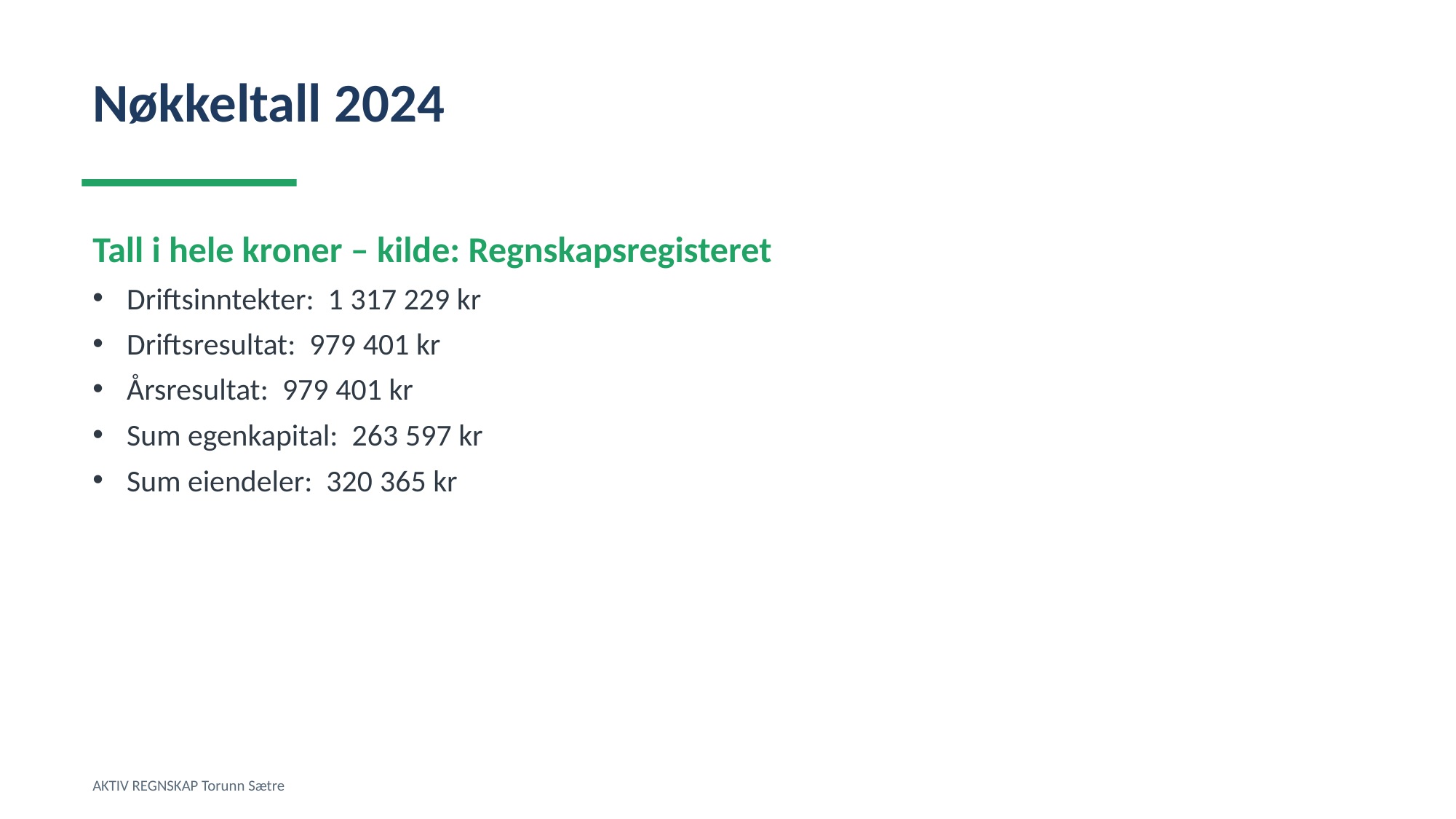

Nøkkeltall 2024

Tall i hele kroner – kilde: Regnskapsregisteret
Driftsinntekter:  1 317 229 kr
Driftsresultat:  979 401 kr
Årsresultat:  979 401 kr
Sum egenkapital:  263 597 kr
Sum eiendeler:  320 365 kr
AKTIV REGNSKAP Torunn Sætre